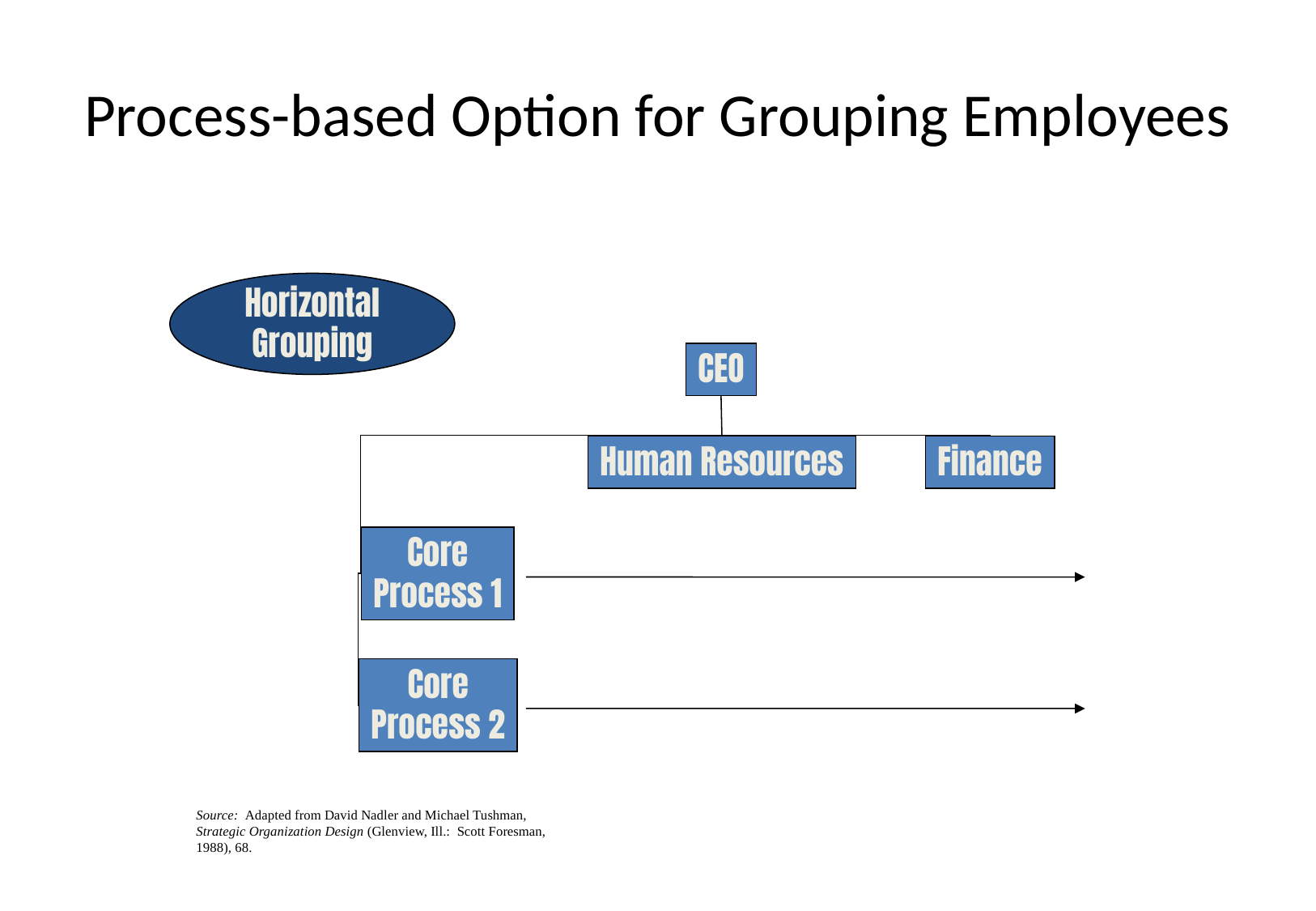

# Process-based Option for Grouping Employees
Horizontal
Grouping
CEO
Human Resources
Finance
Core
Process 1

Core
Process 2

Source:  Adapted from David Nadler and Michael Tushman,
Strategic Organization Design (Glenview, Ill.:  Scott Foresman,
1988), 68.